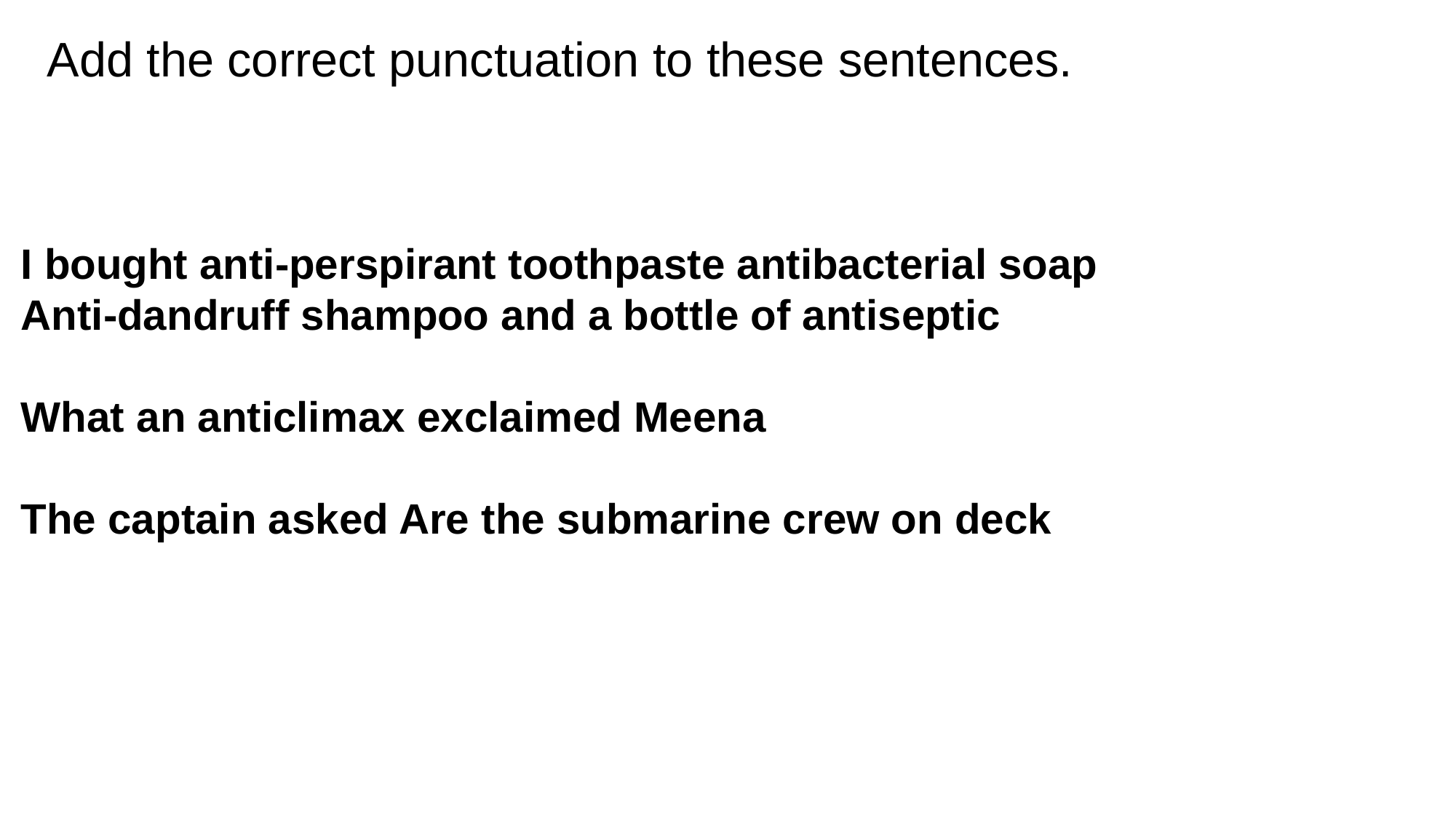

Add the correct punctuation to these sentences.
I bought anti-perspirant toothpaste antibacterial soap
Anti-dandruff shampoo and a bottle of antiseptic

What an anticlimax exclaimed Meena

The captain asked Are the submarine crew on deck